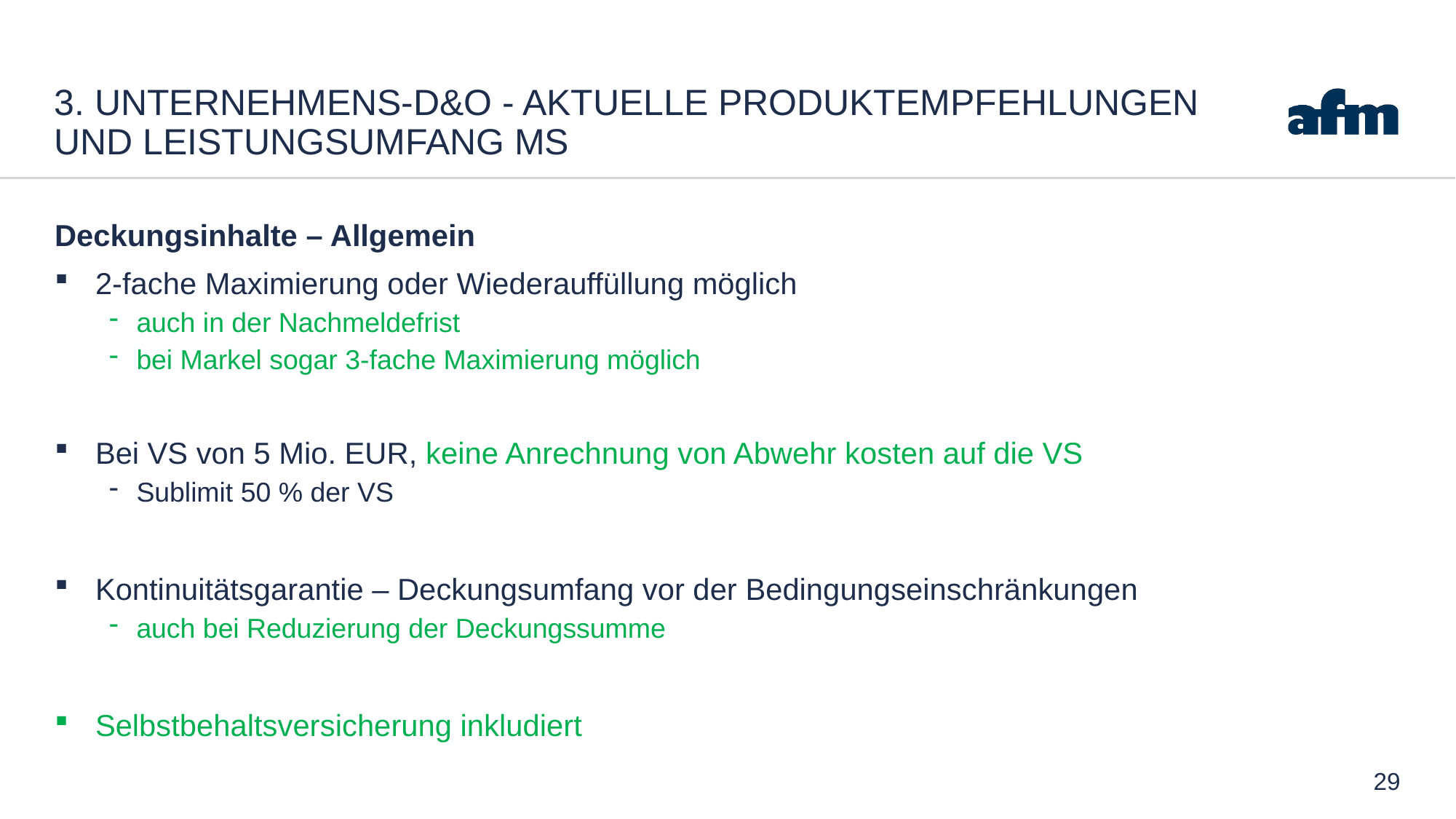

# 3. Unternehmens-D&O - Aktuelle Produktempfehlungen und Leistungsumfang Ms
Deckungsinhalte – Allgemein
2-fache Maximierung oder Wiederauffüllung möglich
auch in der Nachmeldefrist
bei Markel sogar 3-fache Maximierung möglich

Bei VS von 5 Mio. EUR, keine Anrechnung von Abwehr kosten auf die VS
Sublimit 50 % der VS

Kontinuitätsgarantie – Deckungsumfang vor der Bedingungseinschränkungen
auch bei Reduzierung der Deckungssumme

Selbstbehaltsversicherung inkludiert

29